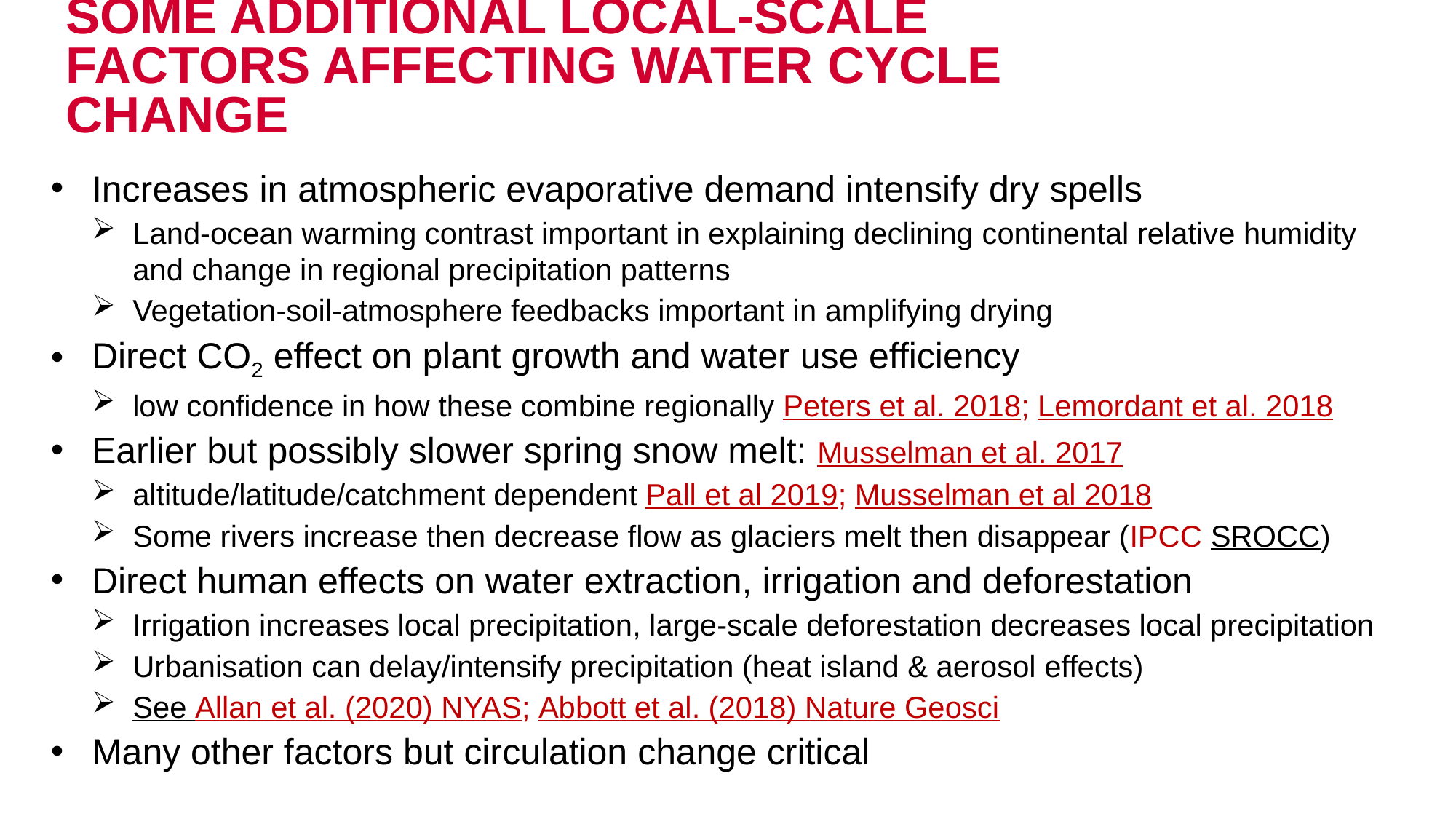

# Some additional Local-scale factors affecting water cycle change
Increases in atmospheric evaporative demand intensify dry spells
Land-ocean warming contrast important in explaining declining continental relative humidity and change in regional precipitation patterns
Vegetation-soil-atmosphere feedbacks important in amplifying drying
Direct CO2 effect on plant growth and water use efficiency
low confidence in how these combine regionally Peters et al. 2018; Lemordant et al. 2018
Earlier but possibly slower spring snow melt: Musselman et al. 2017
altitude/latitude/catchment dependent Pall et al 2019; Musselman et al 2018
Some rivers increase then decrease flow as glaciers melt then disappear (IPCC SROCC)
Direct human effects on water extraction, irrigation and deforestation
Irrigation increases local precipitation, large-scale deforestation decreases local precipitation
Urbanisation can delay/intensify precipitation (heat island & aerosol effects)
See Allan et al. (2020) NYAS; Abbott et al. (2018) Nature Geosci
Many other factors but circulation change critical